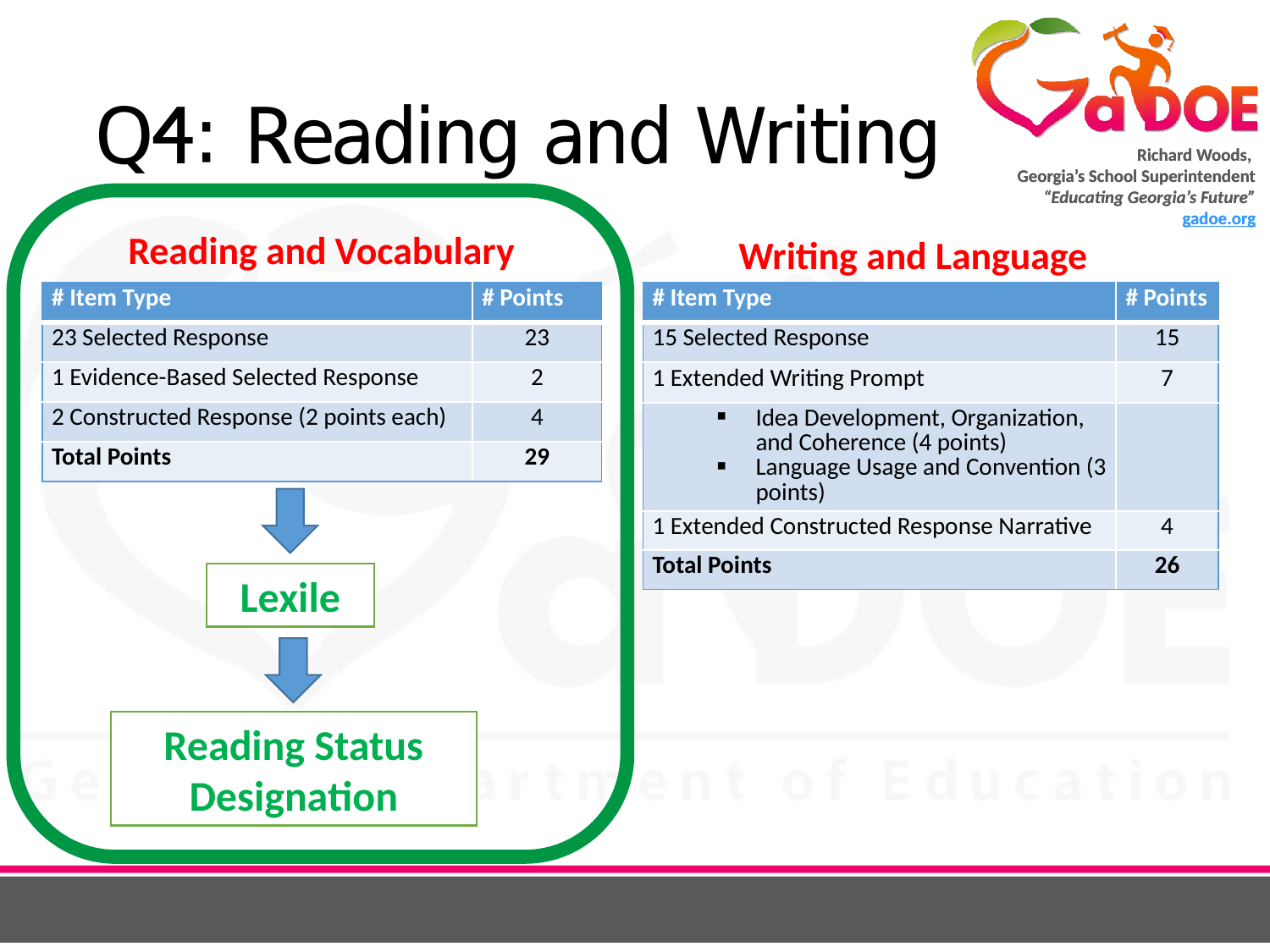

# Q4: Reading and Writing

Reading and Vocabulary
Writing and Language
| # Item Type | # Points |
| --- | --- |
| 23 Selected Response | 23 |
| 1 Evidence-Based Selected Response | 2 |
| 2 Constructed Response (2 points each) | 4 |
| Total Points | 29 |
| # Item Type | # Points |
| --- | --- |
| 15 Selected Response | 15 |
| 1 Extended Writing Prompt | 7 |
| Idea Development, Organization, and Coherence (4 points) Language Usage and Convention (3 points) |  |
| 1 Extended Constructed Response Narrative | 4 |
| Total Points | 26 |

Lexile

Reading Status Designation